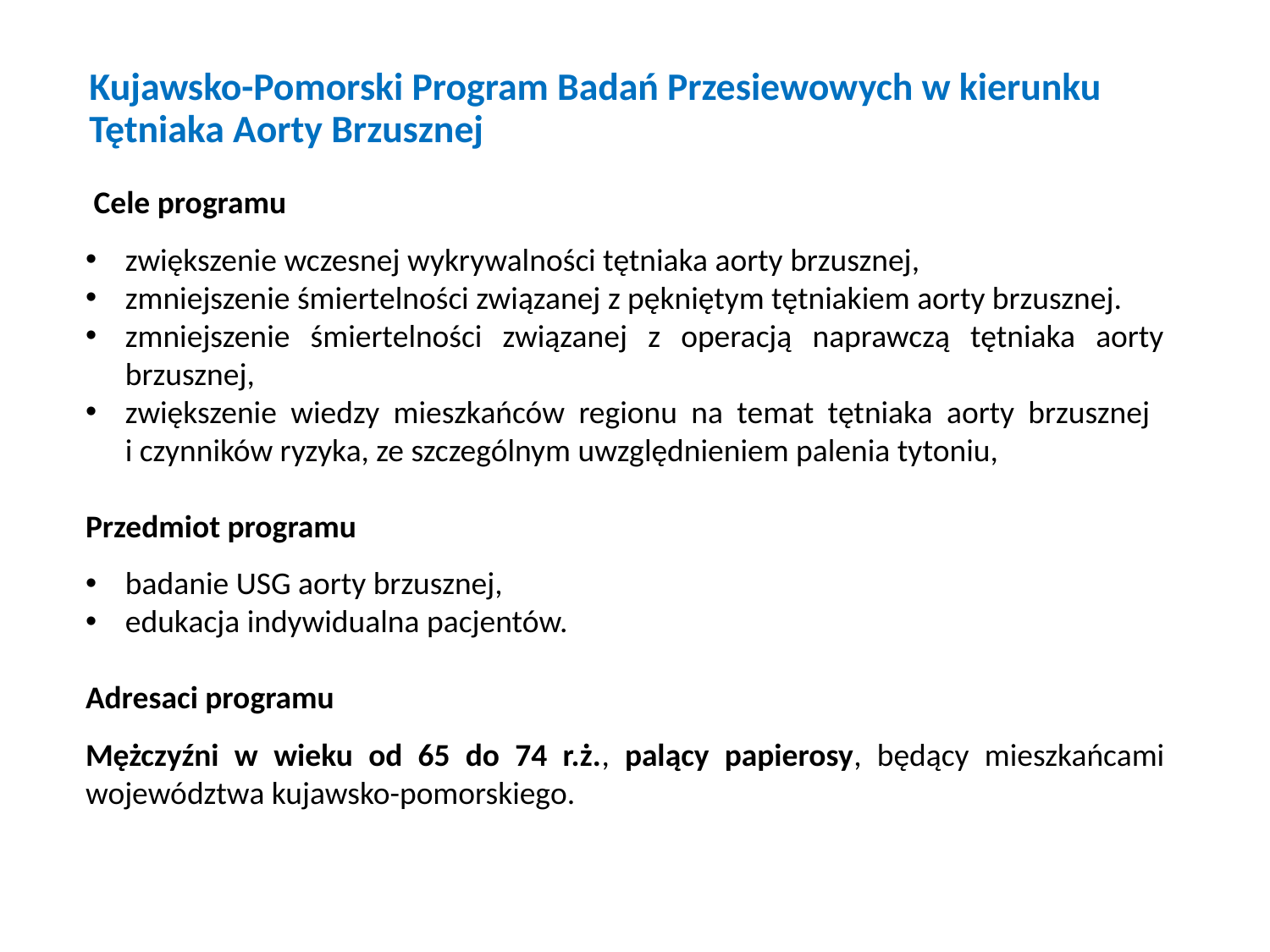

Kujawsko-Pomorski Program Badań Przesiewowych w kierunku Tętniaka Aorty Brzusznej

 Cele programu

zwiększenie wczesnej wykrywalności tętniaka aorty brzusznej,
zmniejszenie śmiertelności związanej z pękniętym tętniakiem aorty brzusznej.
zmniejszenie śmiertelności związanej z operacją naprawczą tętniaka aorty brzusznej,
zwiększenie wiedzy mieszkańców regionu na temat tętniaka aorty brzusznej
i czynników ryzyka, ze szczególnym uwzględnieniem palenia tytoniu,

Przedmiot programu

badanie USG aorty brzusznej,
edukacja indywidualna pacjentów.
 
Adresaci programu

Mężczyźni w wieku od 65 do 74 r.ż., palący papierosy, będący mieszkańcami województwa kujawsko-pomorskiego.